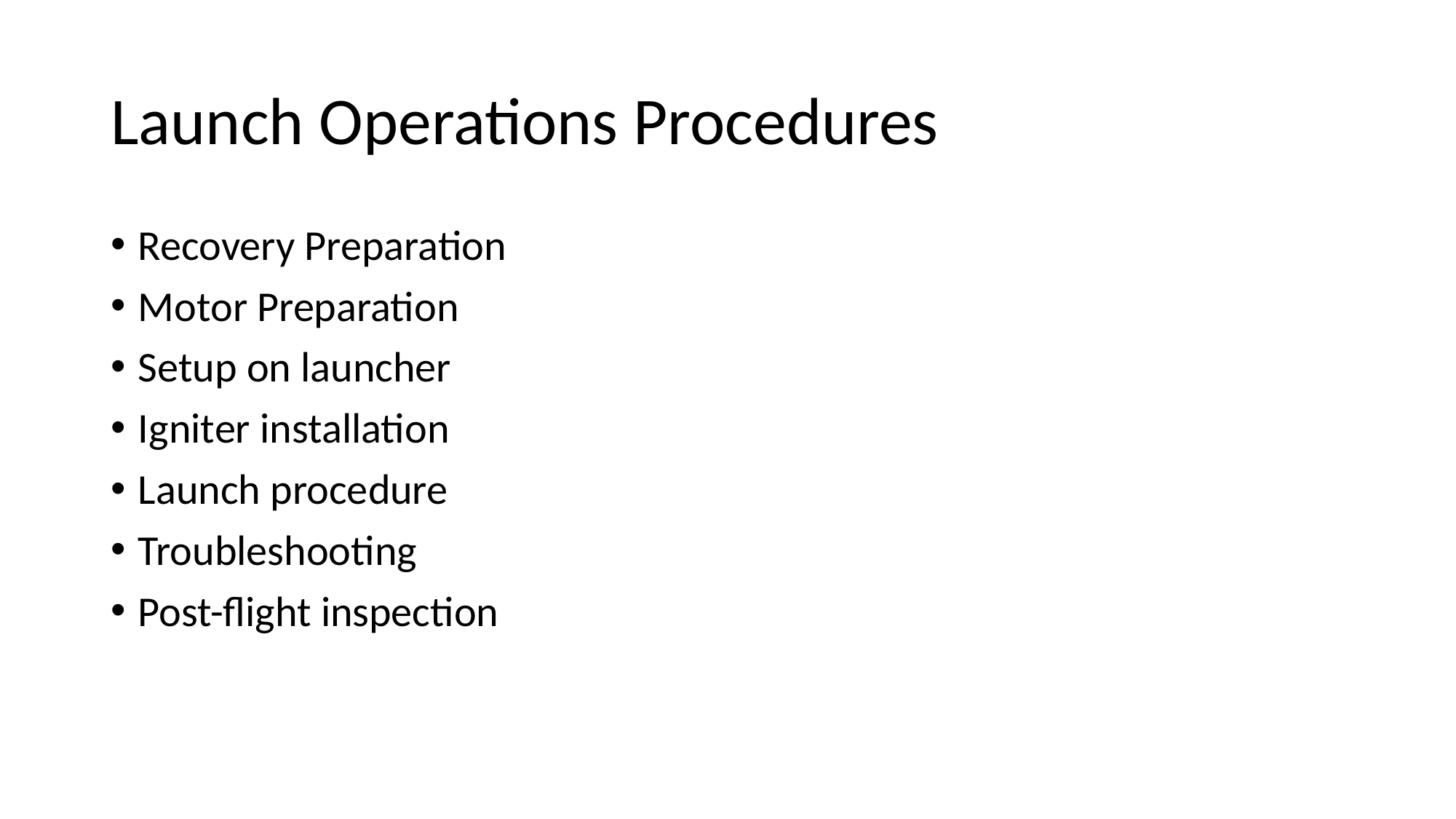

# Launch Operations Procedures
Recovery Preparation
Motor Preparation
Setup on launcher
Igniter installation
Launch procedure
Troubleshooting
Post-flight inspection